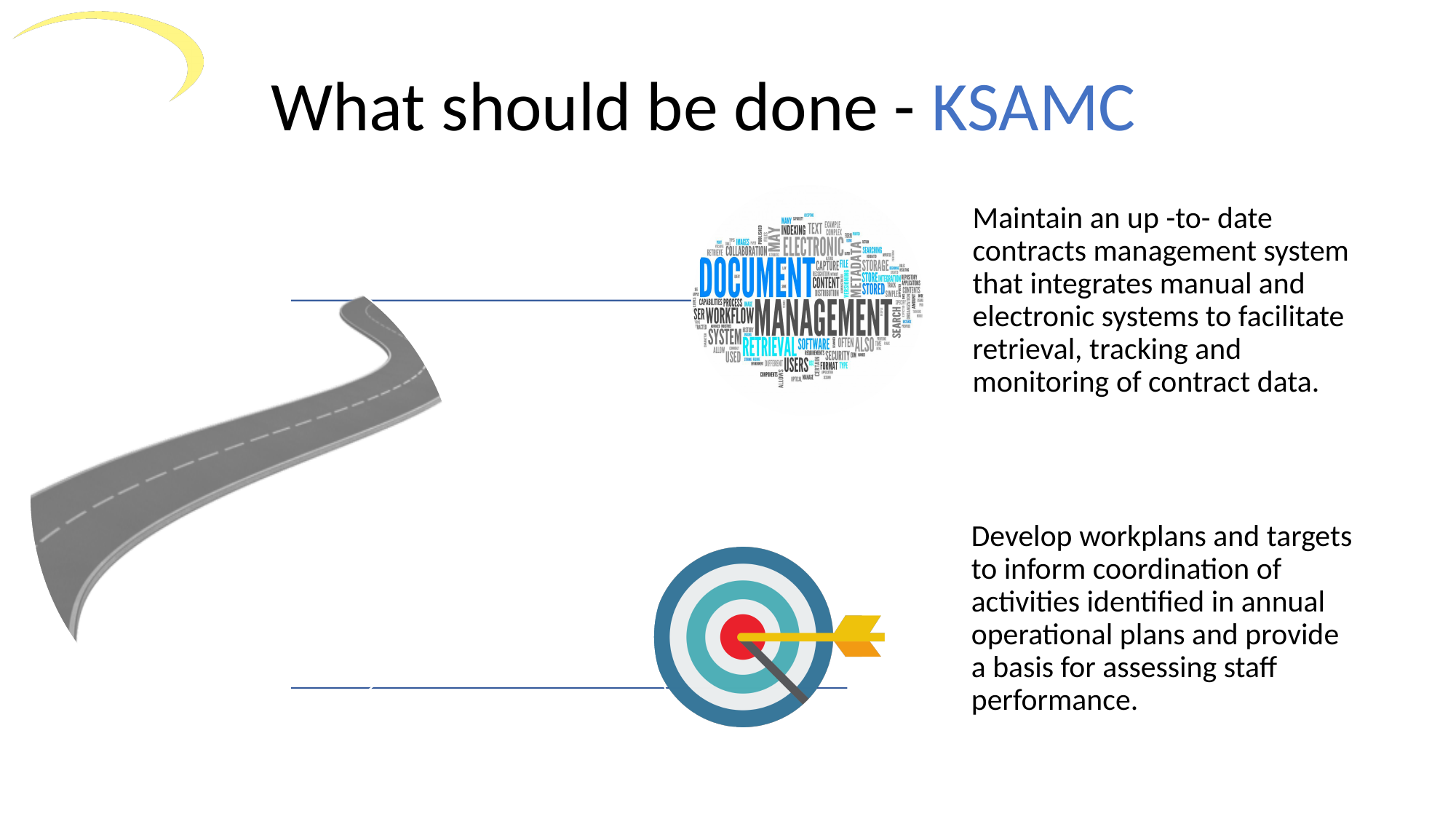

# What should be done - KSAMC

Maintain an up -to- date contracts management system that integrates manual and electronic systems to facilitate retrieval, tracking and monitoring of contract data.
Develop workplans and targets to inform coordination of activities identified in annual operational plans and provide a basis for assessing staff performance.